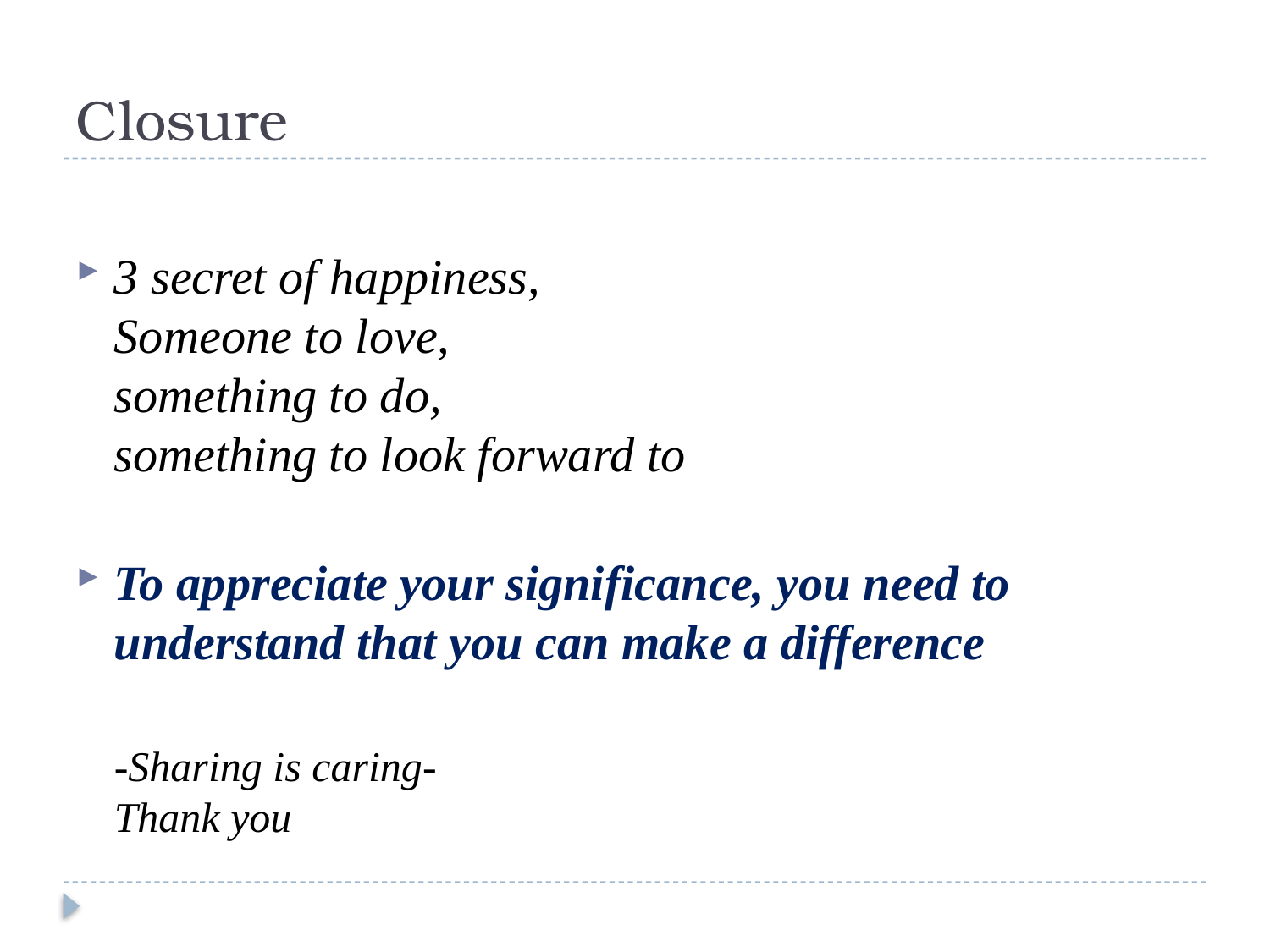

# Closure

3 secret of happiness,
Someone to love,
something to do,
something to look forward to
To appreciate your significance, you need to understand that you can make a difference
-Sharing is caring-
Thank you